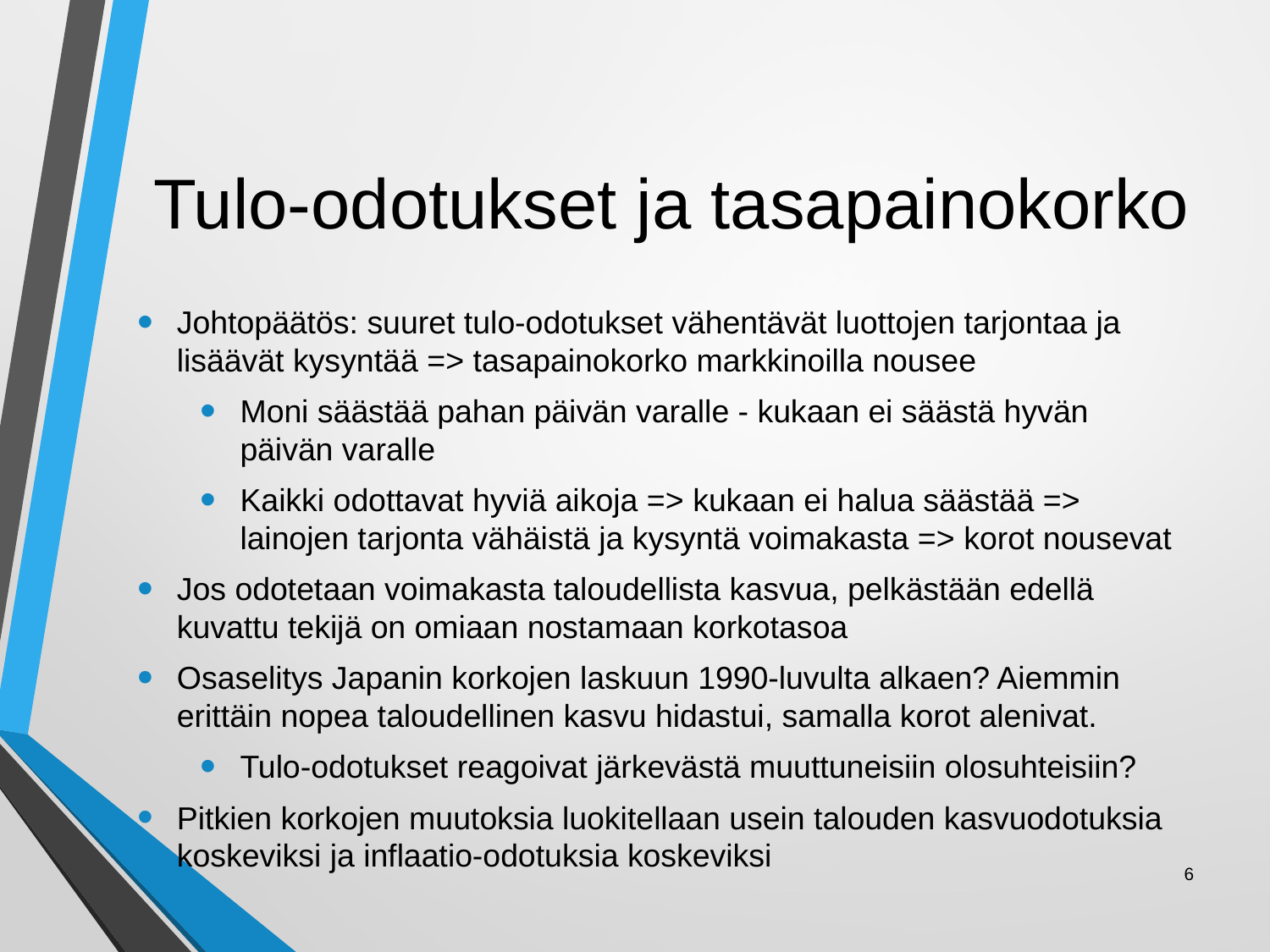

# Tulo-odotukset ja tasapainokorko
Johtopäätös: suuret tulo-odotukset vähentävät luottojen tarjontaa ja lisäävät kysyntää => tasapainokorko markkinoilla nousee
Moni säästää pahan päivän varalle - kukaan ei säästä hyvän päivän varalle
Kaikki odottavat hyviä aikoja => kukaan ei halua säästää => lainojen tarjonta vähäistä ja kysyntä voimakasta => korot nousevat
Jos odotetaan voimakasta taloudellista kasvua, pelkästään edellä kuvattu tekijä on omiaan nostamaan korkotasoa
Osaselitys Japanin korkojen laskuun 1990-luvulta alkaen? Aiemmin erittäin nopea taloudellinen kasvu hidastui, samalla korot alenivat.
Tulo-odotukset reagoivat järkevästä muuttuneisiin olosuhteisiin?
Pitkien korkojen muutoksia luokitellaan usein talouden kasvuodotuksia koskeviksi ja inflaatio-odotuksia koskeviksi

6